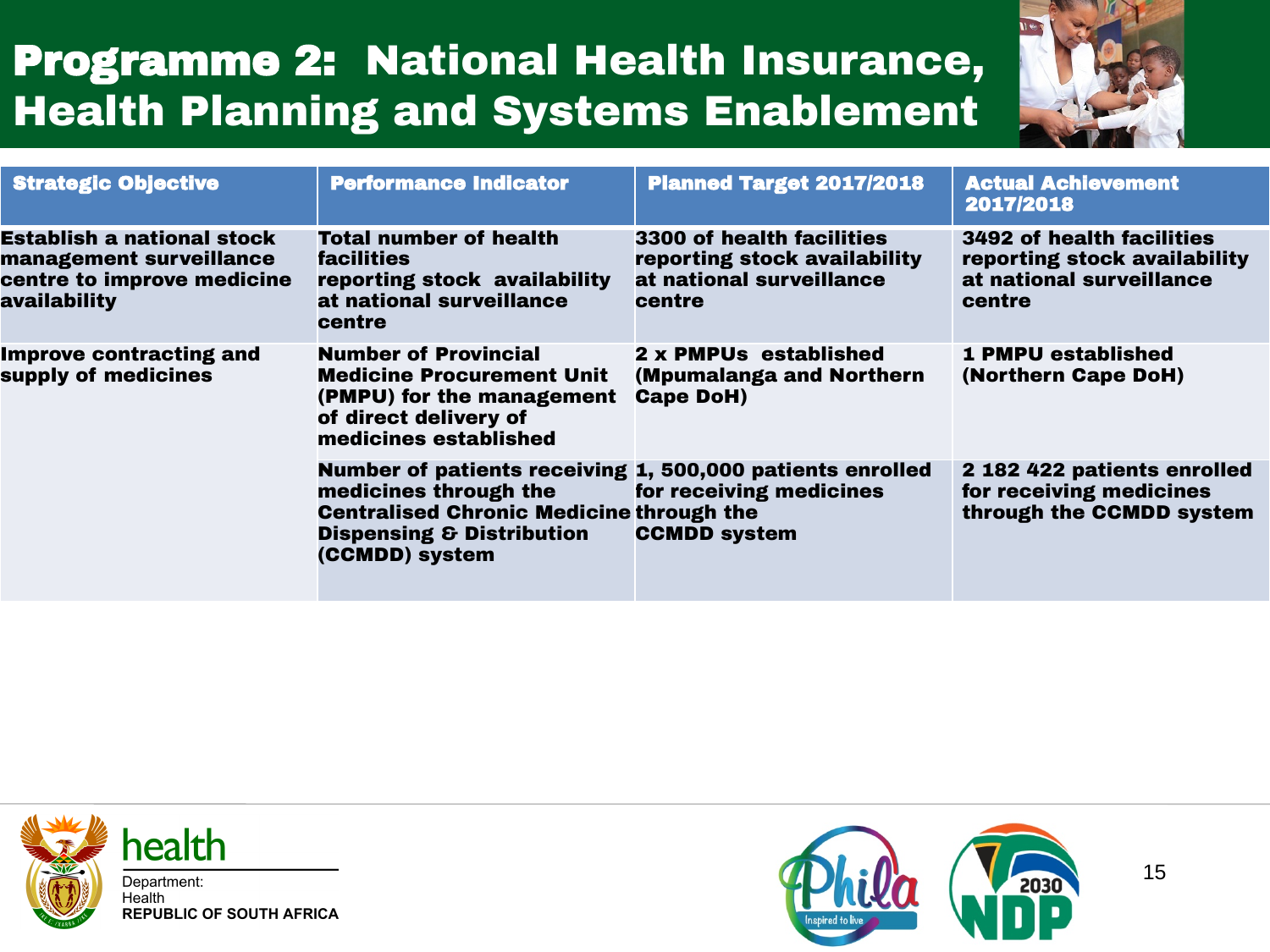

Programme 2:  National Health Insurance, Health Planning and Systems Enablement
| Strategic Objective | Performance Indicator | Planned Target 2017/2018 | Actual Achievement 2017/2018 |
| --- | --- | --- | --- |
| Establish a national stock management surveillance centre to improve medicine availability | Total number of health facilities reporting stock availability at national surveillance centre | 3300 of health facilities reporting stock availability at national surveillance centre | 3492 of health facilities reporting stock availability at national surveillance centre |
| Improve contracting and supply of medicines | Number of Provincial Medicine Procurement Unit (PMPU) for the management of direct delivery of medicines established | 2 x PMPUs established (Mpumalanga and Northern Cape DoH) | 1 PMPU established (Northern Cape DoH) |
|  | Number of patients receiving medicines through the Centralised Chronic Medicine Dispensing & Distribution (CCMDD) system | 1, 500,000 patients enrolled for receiving medicines through the CCMDD system | 2 182 422 patients enrolled for receiving medicines through the CCMDD system |
15